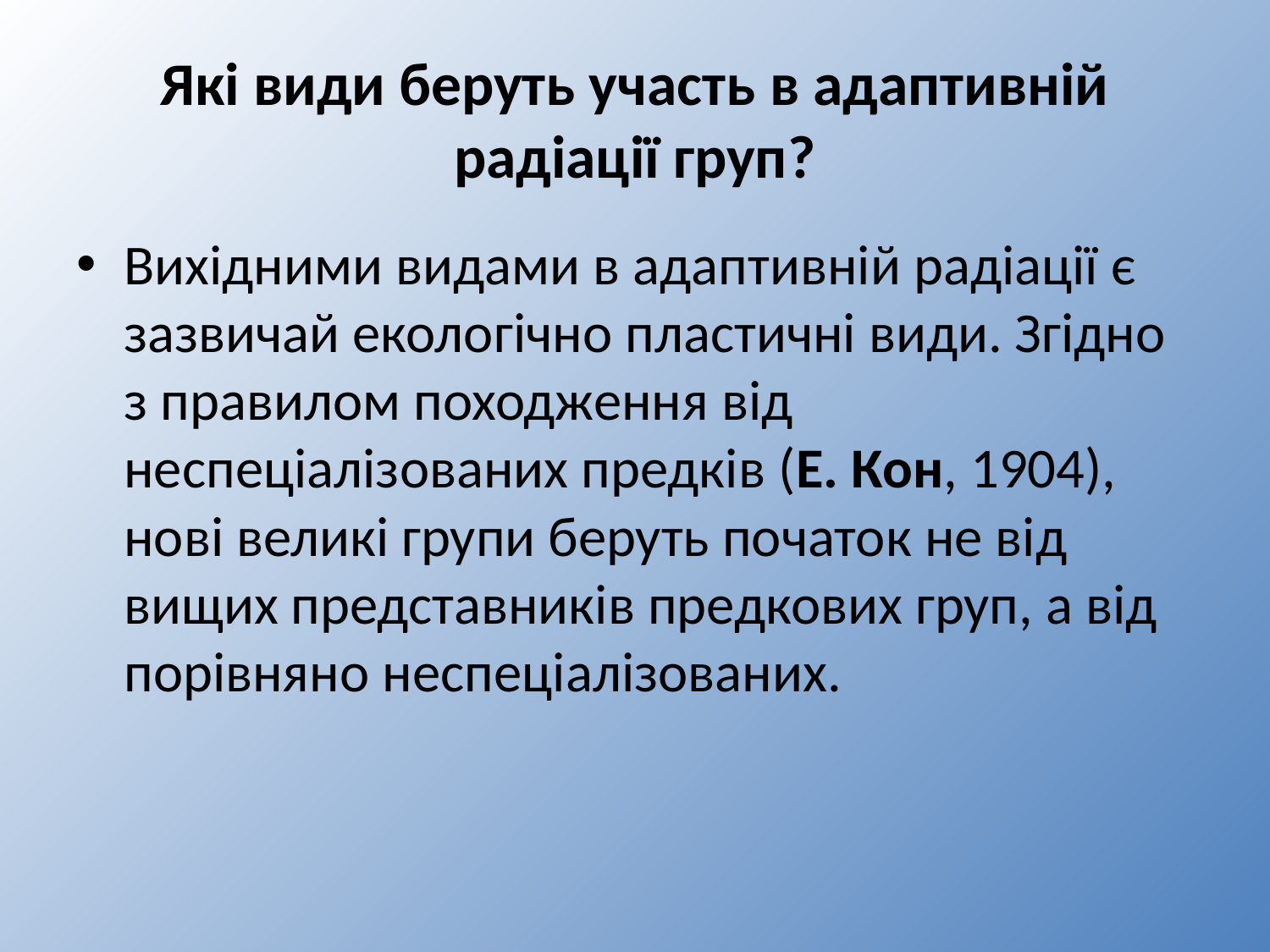

# Які види беруть участь в адаптивній радіації груп?
Вихідними видами в адаптивній радіації є зазвичай екологічно пластичні види. Згідно з правилом походження від неспеціалізованих предків (Е. Кон, 1904), нові великі групи беруть початок не від вищих представників предкових груп, а від порівняно неспеціалізованих.